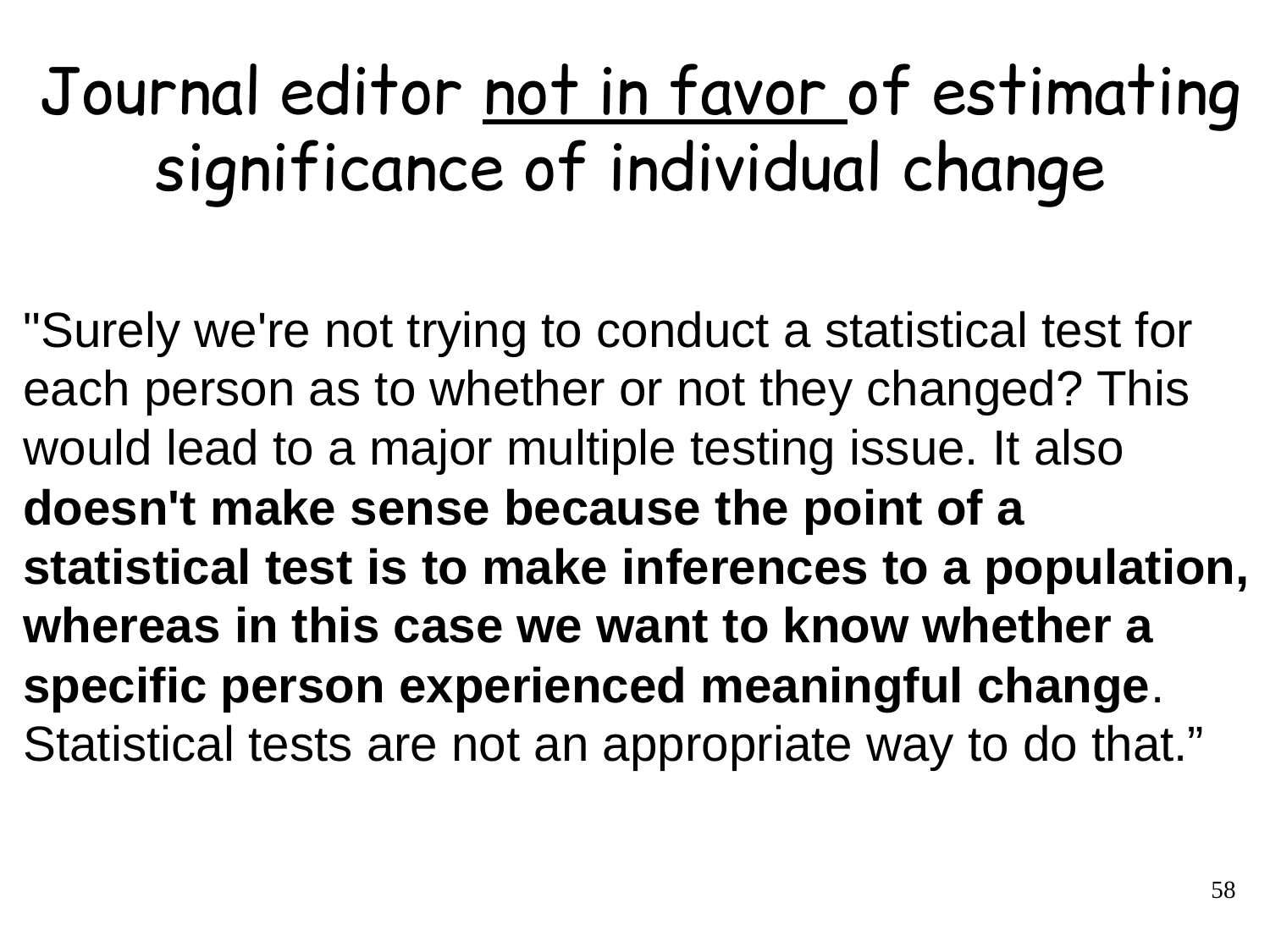

# Journal editor not in favor of estimating significance of individual change

"Surely we're not trying to conduct a statistical test for each person as to whether or not they changed? This would lead to a major multiple testing issue. It also doesn't make sense because the point of a statistical test is to make inferences to a population, whereas in this case we want to know whether a specific person experienced meaningful change. Statistical tests are not an appropriate way to do that.”

58